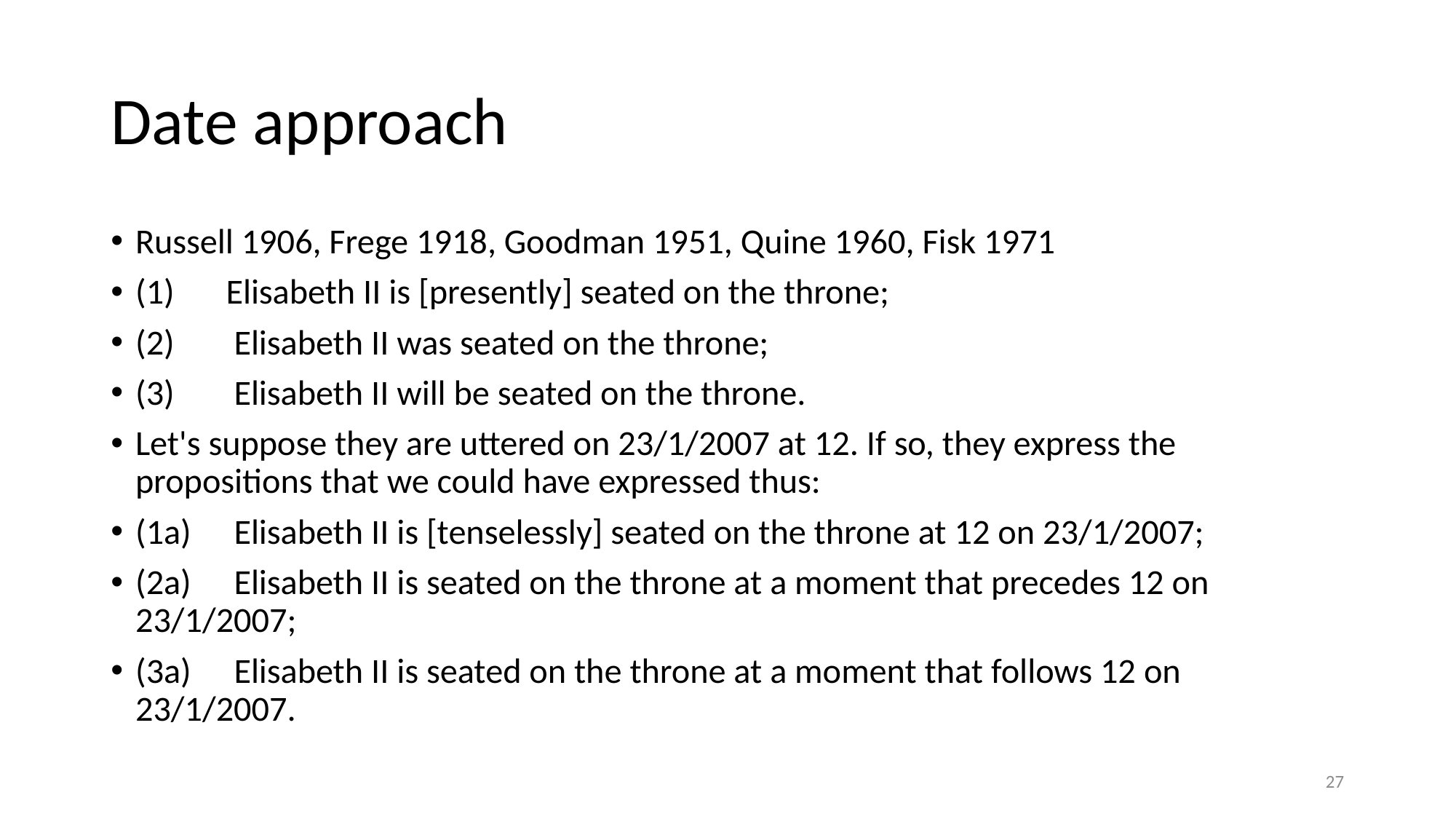

# Date approach
Russell 1906, Frege 1918, Goodman 1951, Quine 1960, Fisk 1971
(1)	Elisabeth II is [presently] seated on the throne;
(2)	 Elisabeth II was seated on the throne;
(3)	 Elisabeth II will be seated on the throne.
Let's suppose they are uttered on 23/1/2007 at 12. If so, they express the propositions that we could have expressed thus:
(1a)	 Elisabeth II is [tenselessly] seated on the throne at 12 on 23/1/2007;
(2a)	 Elisabeth II is seated on the throne at a moment that precedes 12 on 23/1/2007;
(3a)	 Elisabeth II is seated on the throne at a moment that follows 12 on 23/1/2007.

27